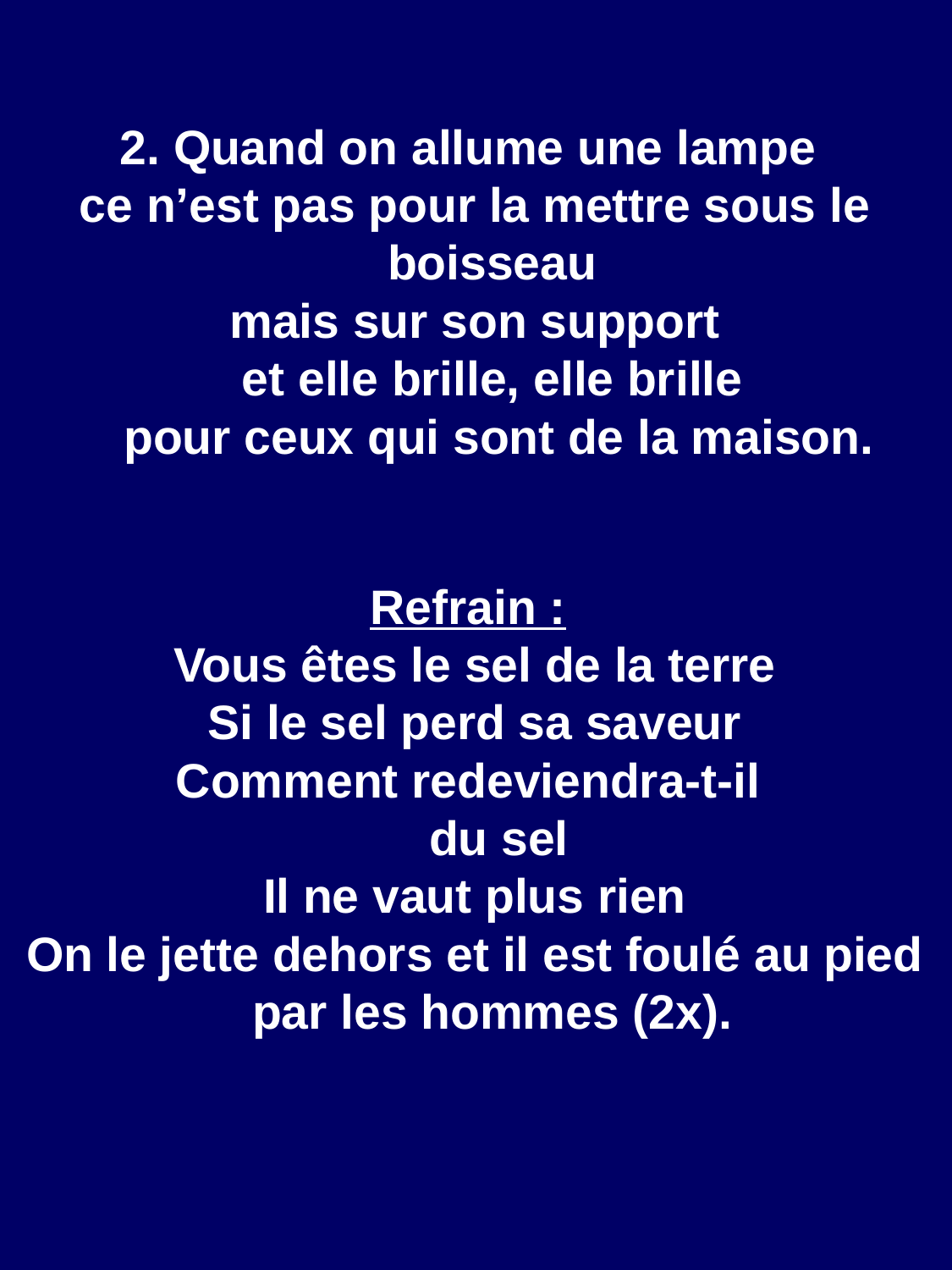

2. Quand on allume une lampe
ce n’est pas pour la mettre sous le boisseau
mais sur son support
et elle brille, elle brille
pour ceux qui sont de la maison.

Refrain :
Vous êtes le sel de la terre
Si le sel perd sa saveur
Comment redeviendra-t-il
du sel
Il ne vaut plus rien
On le jette dehors et il est foulé au pied par les hommes (2x).